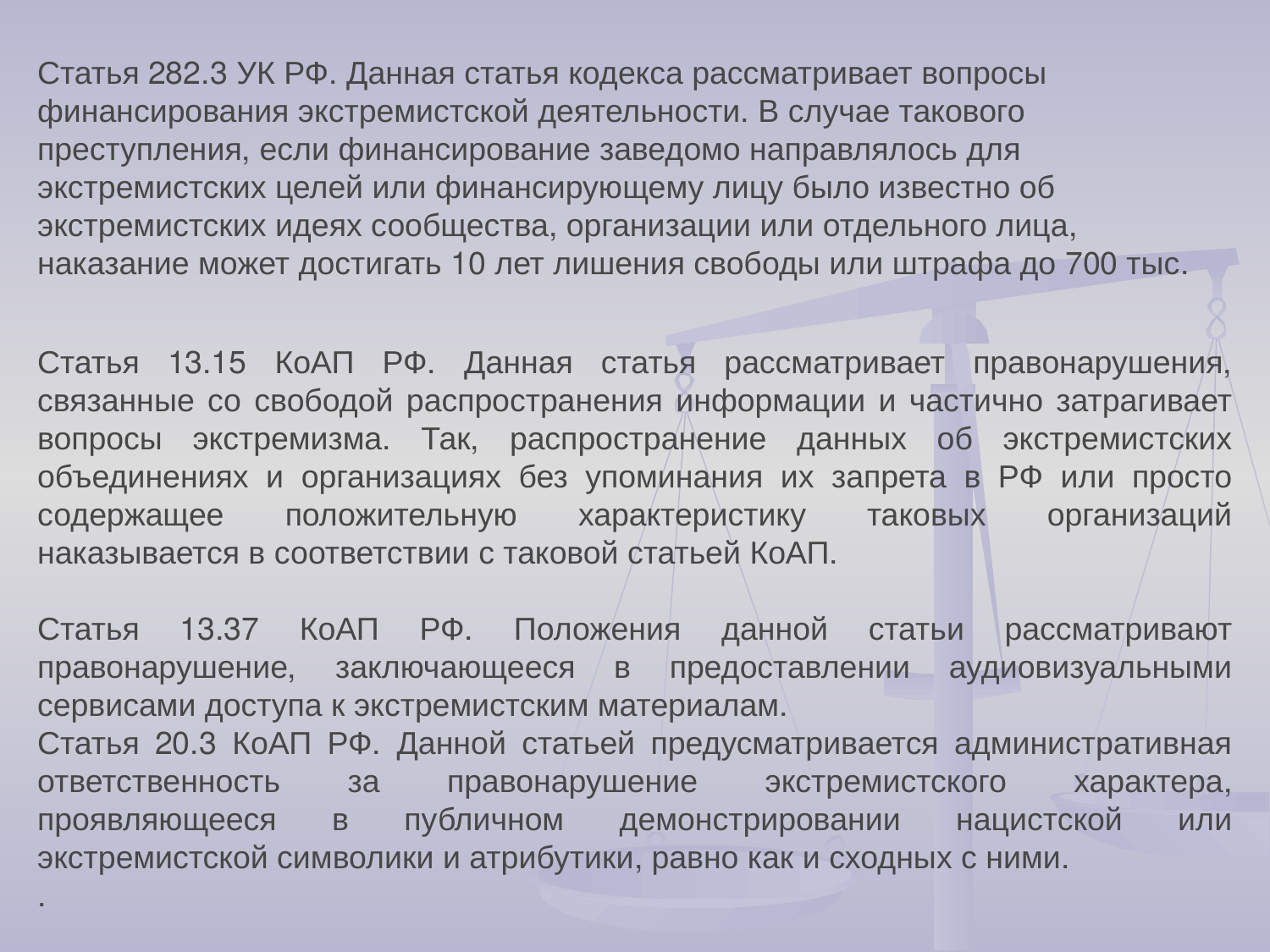

Статья 282.3 УК РФ. Данная статья кодекса рассматривает вопросы финансирования экстремистской деятельности. В случае такового преступления, если финансирование заведомо направлялось для экстремистских целей или финансирующему лицу было известно об экстремистских идеях сообщества, организации или отдельного лица, наказание может достигать 10 лет лишения свободы или штрафа до 700 тыс.
Статья 13.15 КоАП РФ. Данная статья рассматривает правонарушения, связанные со свободой распространения информации и частично затрагивает вопросы экстремизма. Так, распространение данных об экстремистских объединениях и организациях без упоминания их запрета в РФ или просто содержащее положительную характеристику таковых организаций наказывается в соответствии с таковой статьей КоАП.

Статья 13.37 КоАП РФ. Положения данной статьи рассматривают правонарушение, заключающееся в предоставлении аудиовизуальными сервисами доступа к экстремистским материалам.
Статья 20.3 КоАП РФ. Данной статьей предусматривается административная ответственность за правонарушение экстремистского характера, проявляющееся в публичном демонстрировании нацистской или экстремистской символики и атрибутики, равно как и сходных с ними.
.